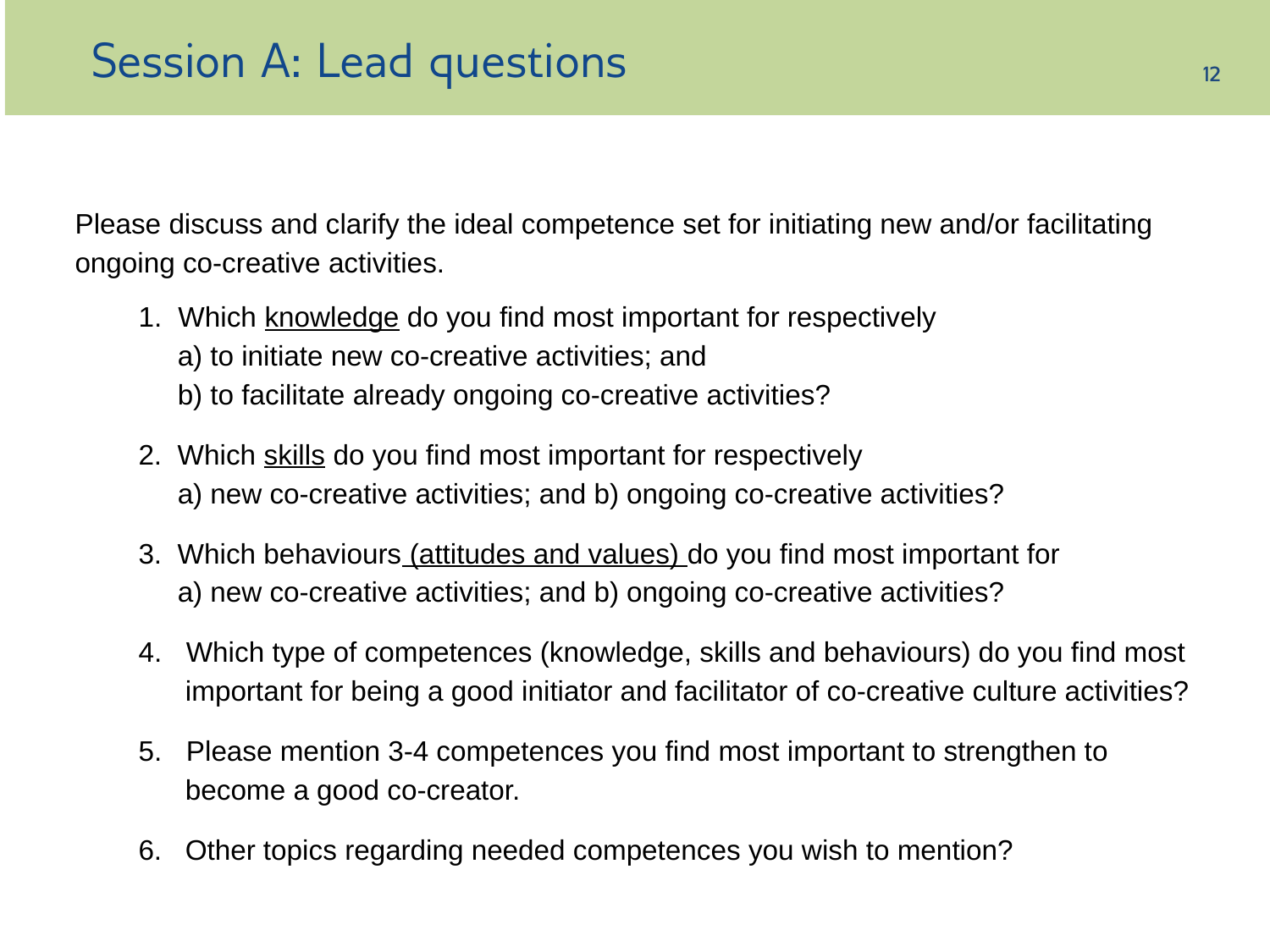

# Session A: Lead questions
12
Please discuss and clarify the ideal competence set for initiating new and/or facilitating ongoing co-creative activities.
Which knowledge do you find most important for respectively
     a) to initiate new co-creative activities; and
     b) to facilitate already ongoing co-creative activities?
2.  Which skills do you find most important for respectively
     a) new co-creative activities; and b) ongoing co-creative activities?
3.  Which behaviours (attitudes and values) do you find most important for
     a) new co-creative activities; and b) ongoing co-creative activities?
Which type of competences (knowledge, skills and behaviours) do you find most
      important for being a good initiator and facilitator of co-creative culture activities?
Please mention 3-4 competences you find most important to strengthen to
      become a good co-creator.
6.   Other topics regarding needed competences you wish to mention?